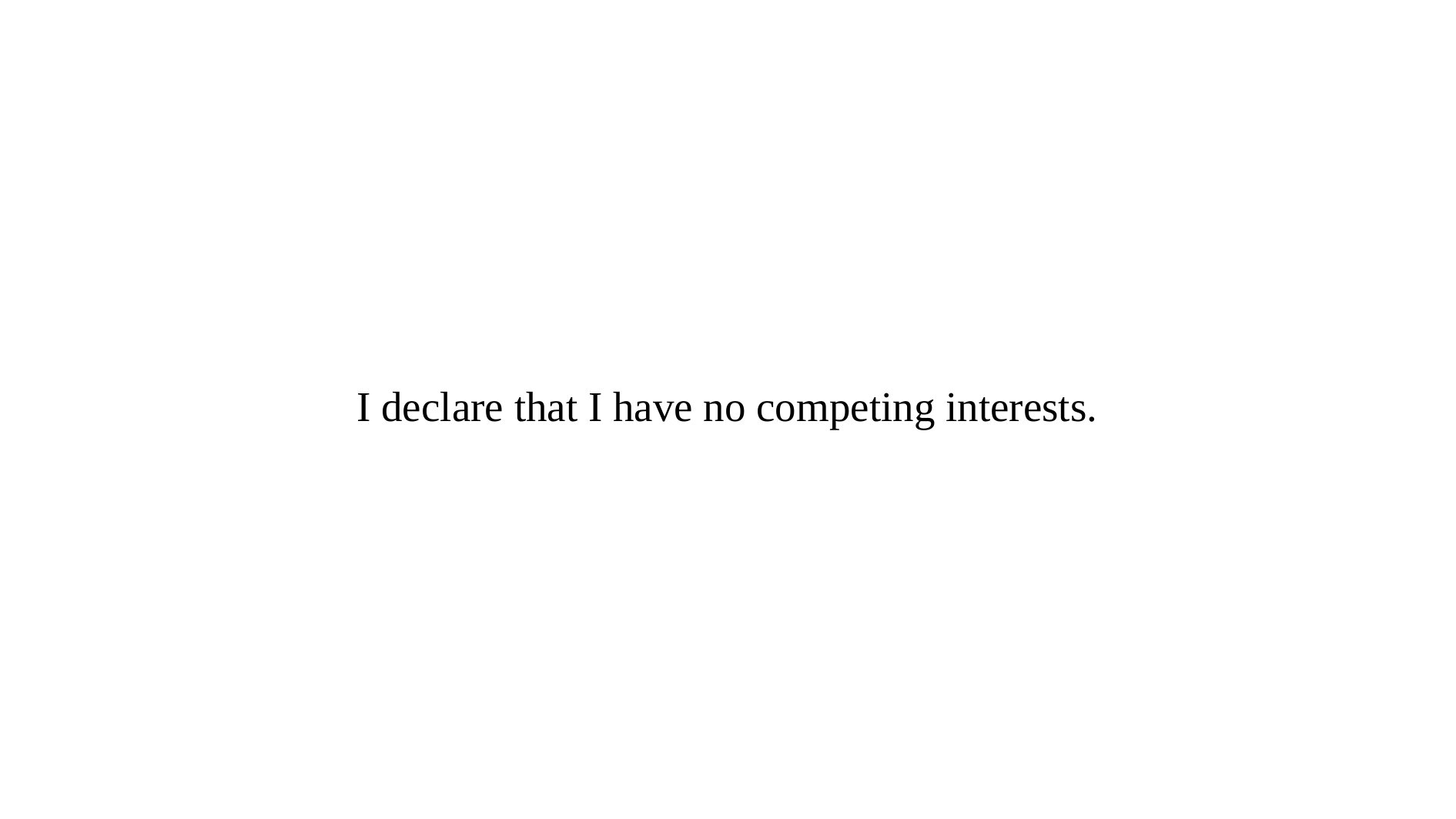

I declare that I have no competing interests.